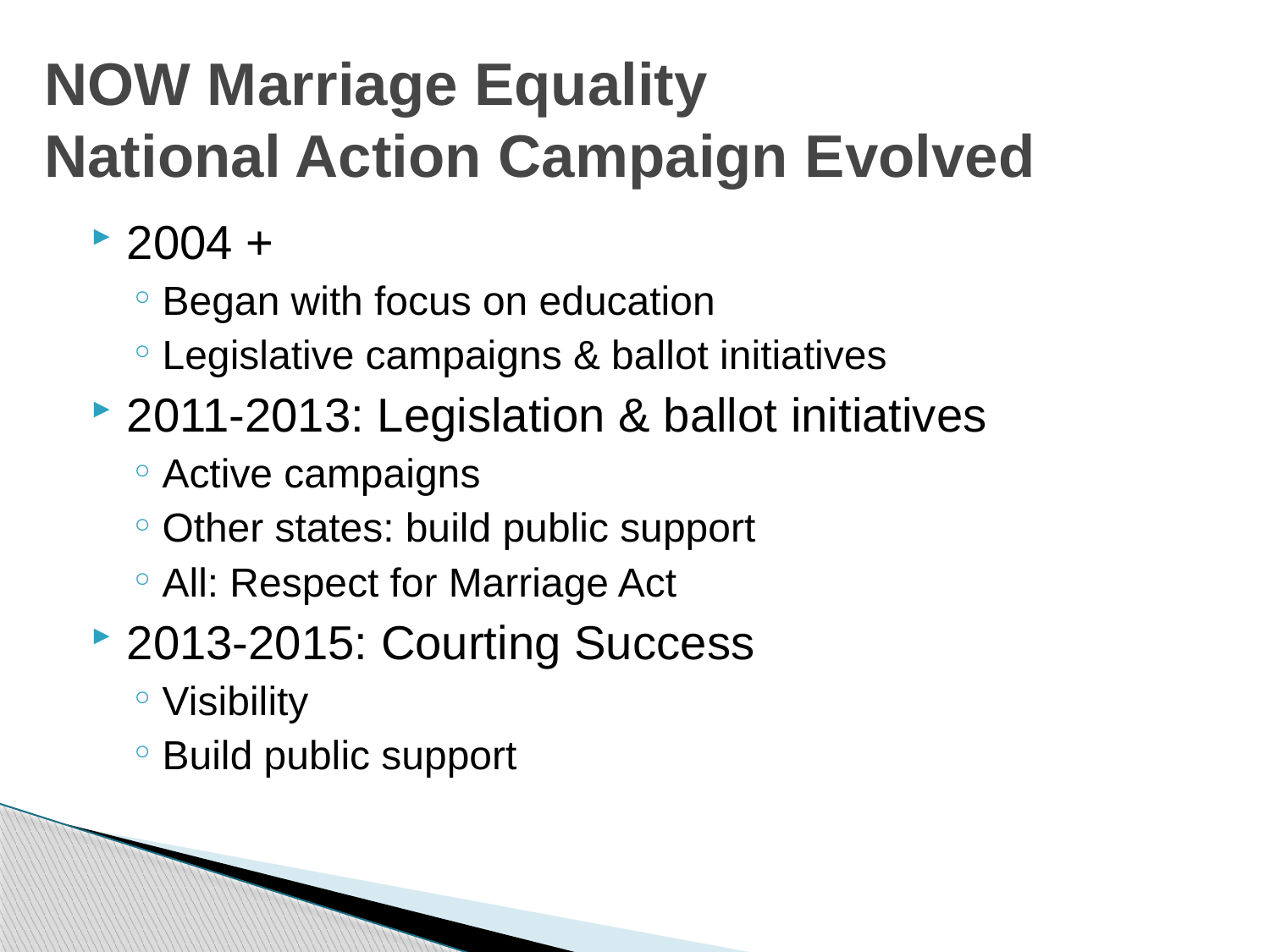

# NOW Marriage Equality National Action Campaign Evolved
2004 +
Began with focus on education
Legislative campaigns & ballot initiatives
2011-2013: Legislation & ballot initiatives
Active campaigns
Other states: build public support
All: Respect for Marriage Act
2013-2015: Courting Success
Visibility
Build public support